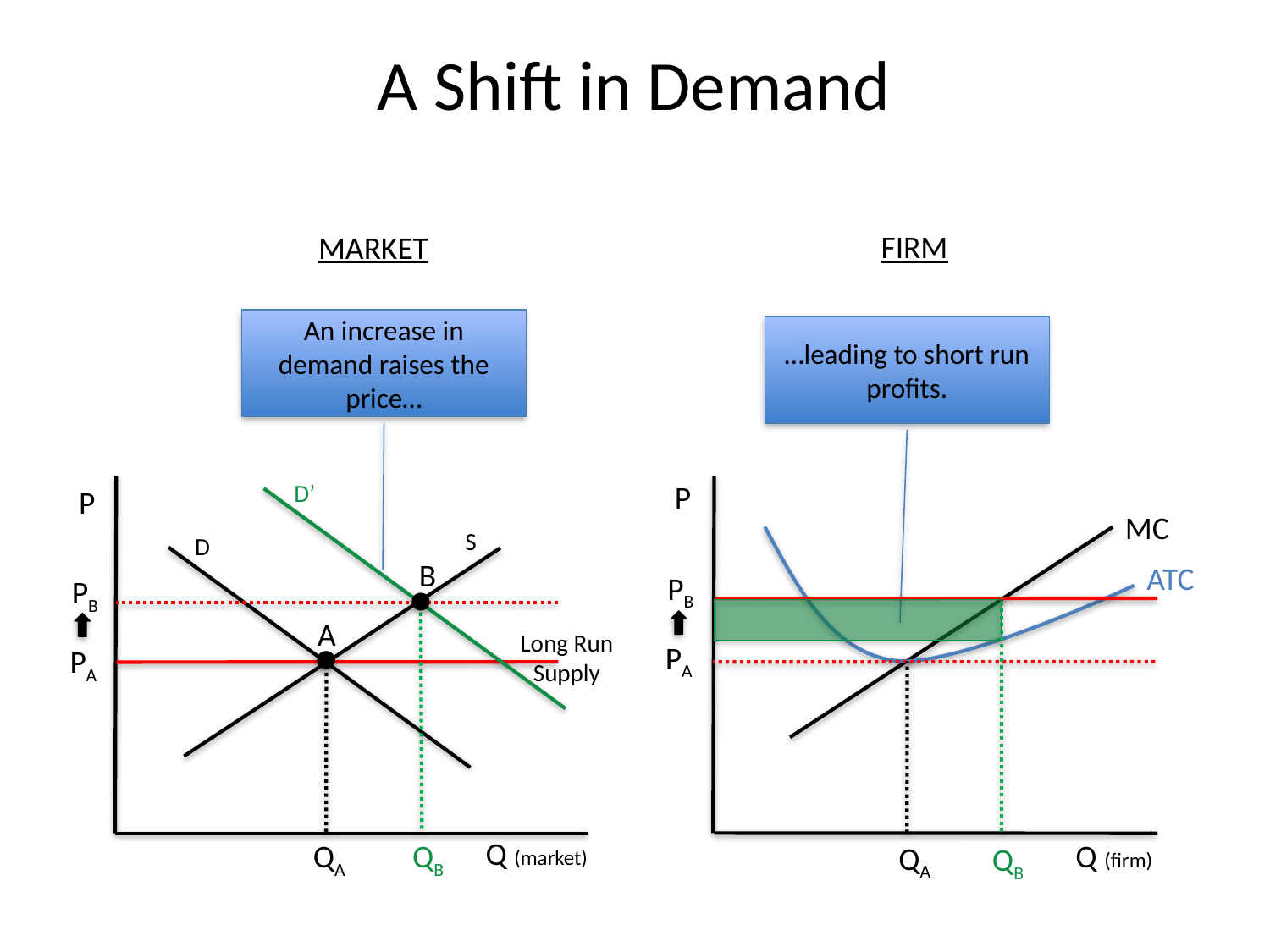

# A Shift in Demand
FIRM
MARKET
An increase in demand raises the price…
…leading to short run profits.
 D’
P
P
MC
S
 D

B
ATC
PB
PB

A

Long Run Supply
PA
PA

Q (market)
QA
QB
Q (firm)
QA
QB